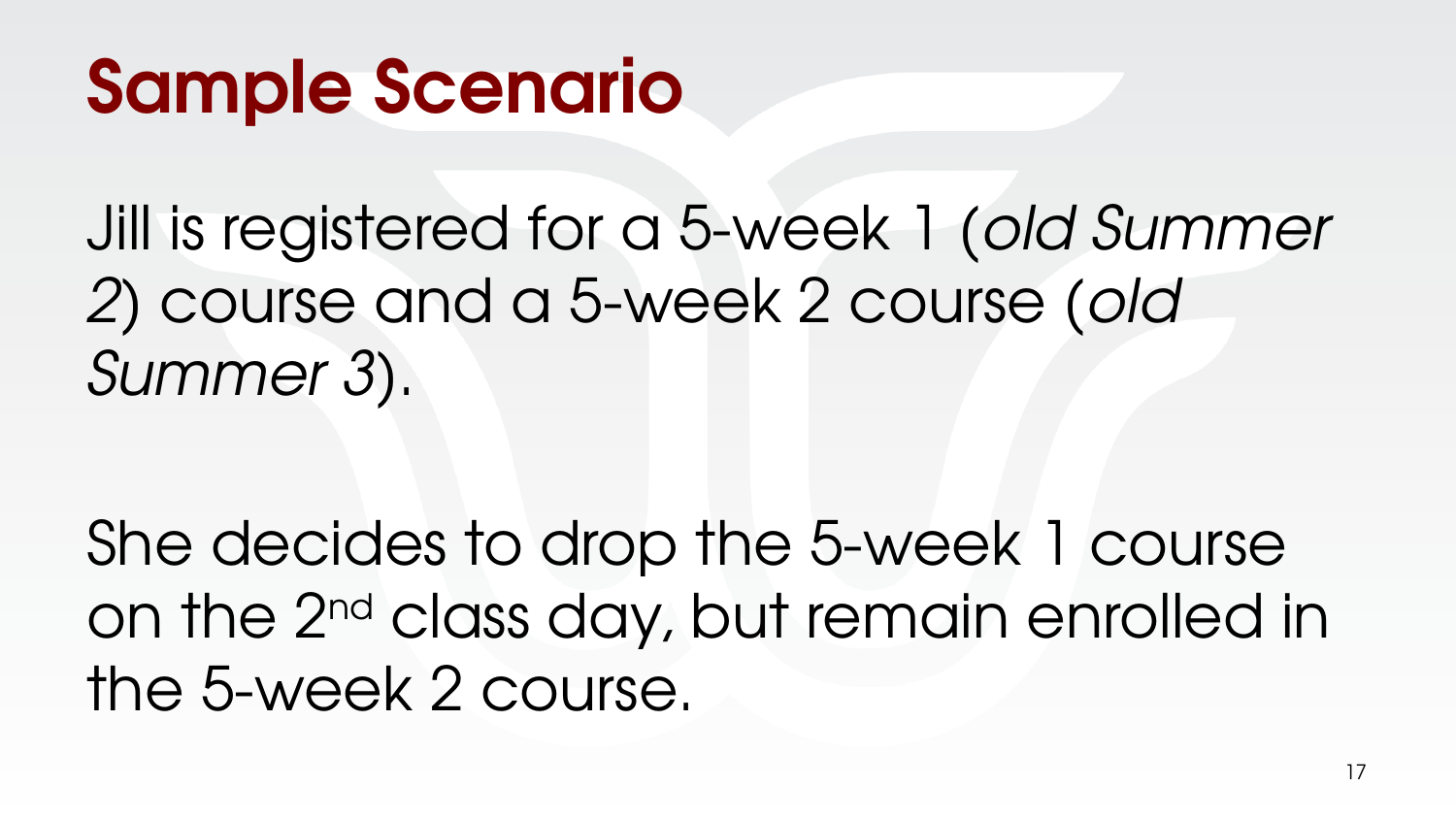

# Sample Scenario
Jill is registered for a 5-week 1 (old Summer 2) course and a 5-week 2 course (old Summer 3).

She decides to drop the 5-week 1 course on the 2nd class day, but remain enrolled in the 5-week 2 course.